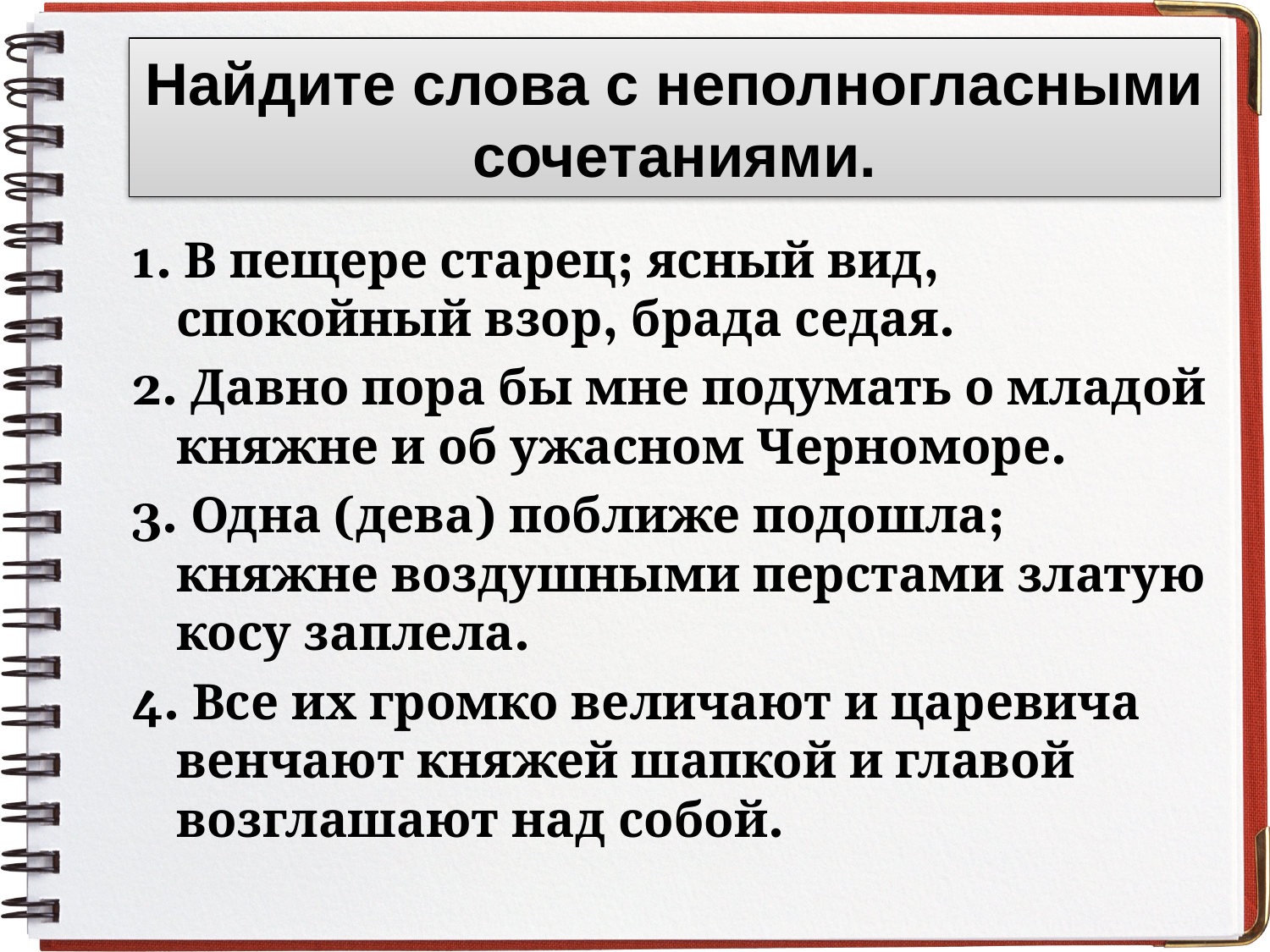

# Найдите слова с неполногласными сочетаниями.
1. В пещере старец; ясный вид, спокойный взор, брада седая.
2. Давно пора бы мне подумать о младой княжне и об ужасном Черноморе.
3. Одна (дева) поближе подошла; княжне воздушными перстами златую косу заплела.
4. Все их громко величают и царевича венчают княжей шапкой и главой возглашают над собой.